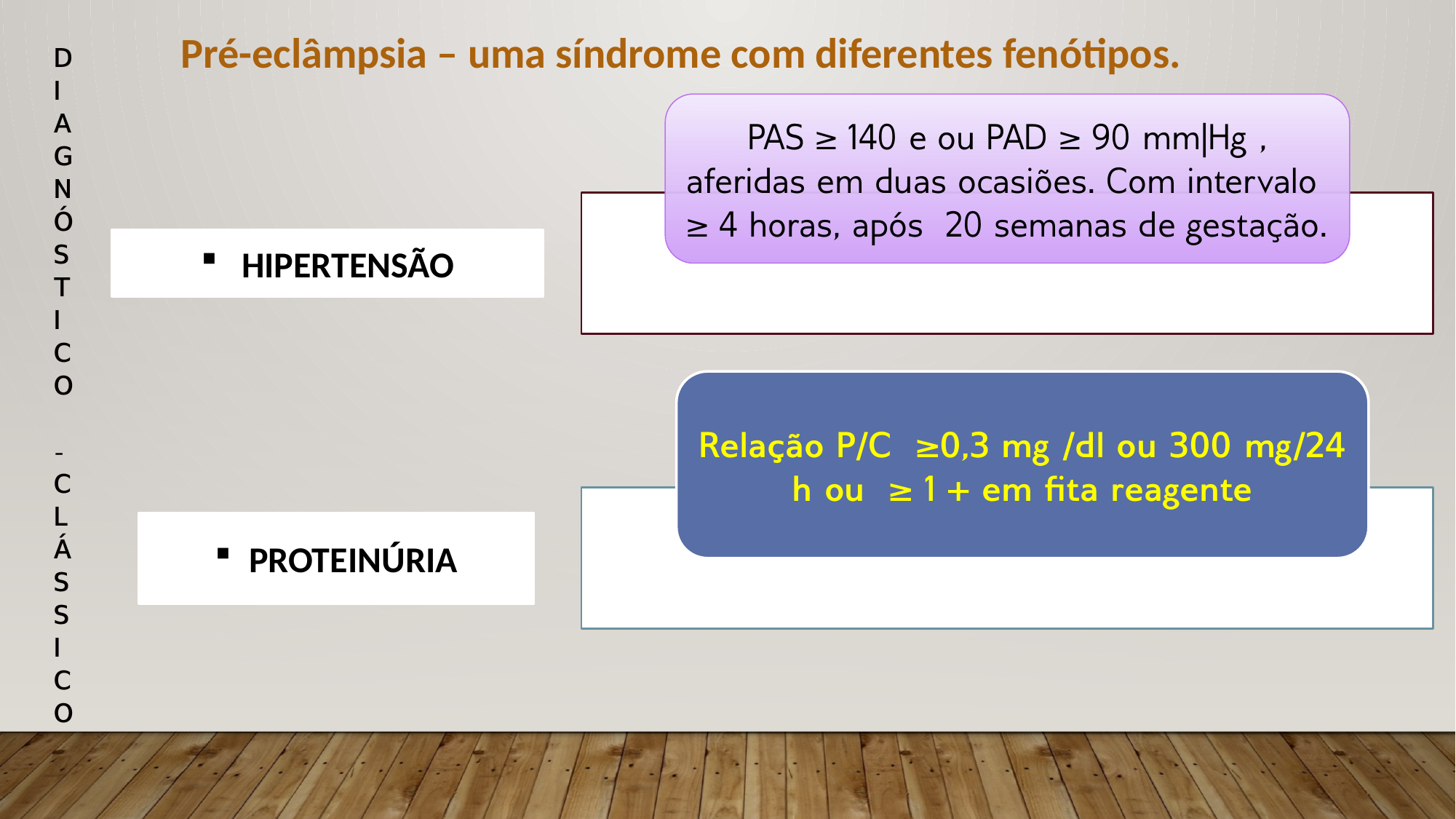

Pré-eclâmpsia – uma síndrome com diferentes fenótipos.
DIAGNÓSTICO
-
CLÁSSICO

PAS ≥ 140 e ou PAD ≥ 90 mm|Hg , aferidas em duas ocasiões. Com intervalo  ≥ 4 horas, após  20 semanas de gestação.

HIPERTENSÃO
Relação P/C  ≥0,3 mg /dl ou 300 mg/24 h ou  ≥ 1 + em fita reagente

PROTEINÚRIA